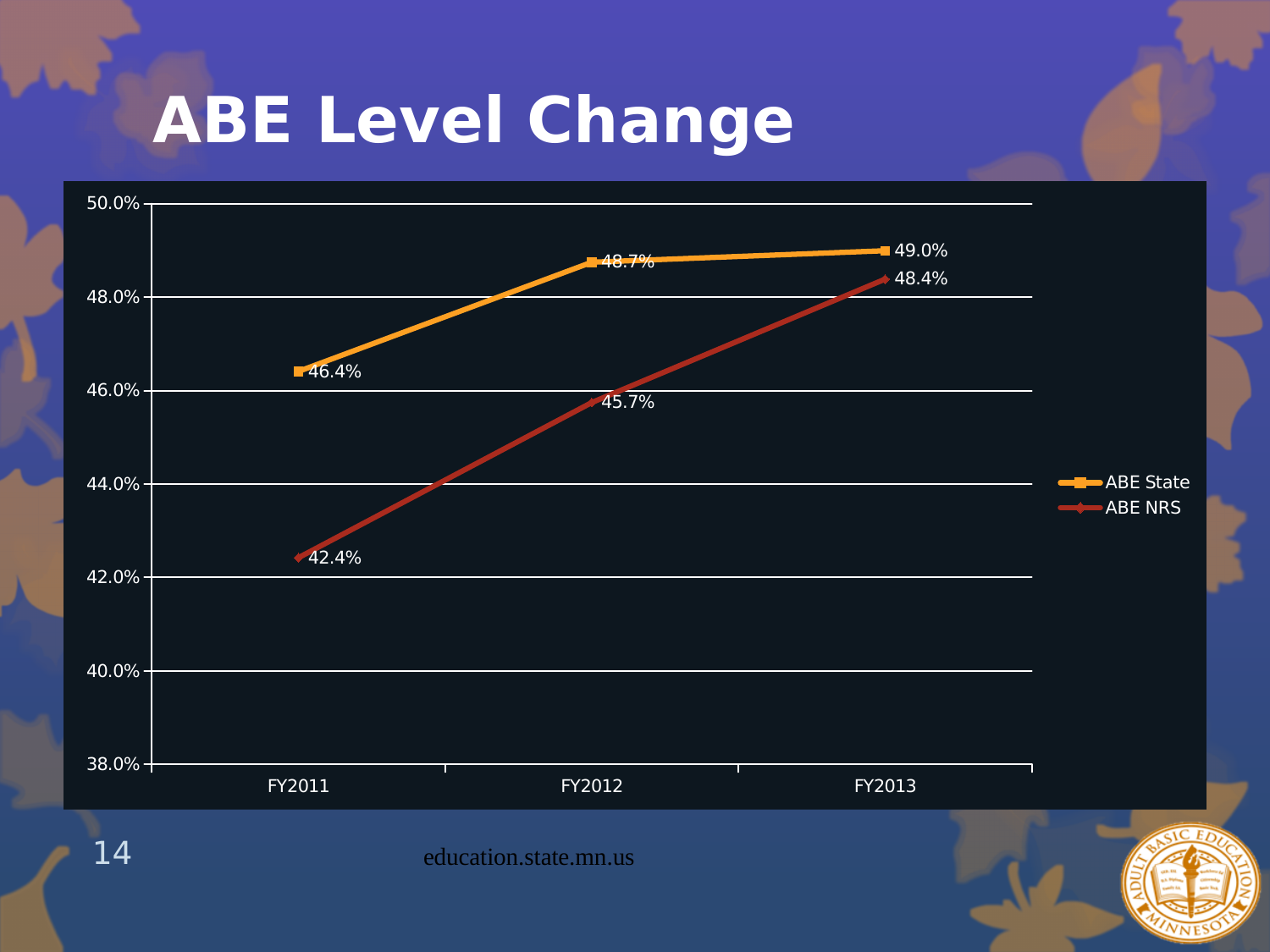

# ABE Level Change

### Chart

| Category | ABE State | ABE NRS |
|---|---|---|
| FY2011 | 0.4641049129743021 | 0.4242341256448581 |
| FY2012 | 0.48746197105190375 | 0.45743800129067946 |
| FY2013 | 0.489926005170723 | 0.4838401533386824 |
14
education.state.mn.us